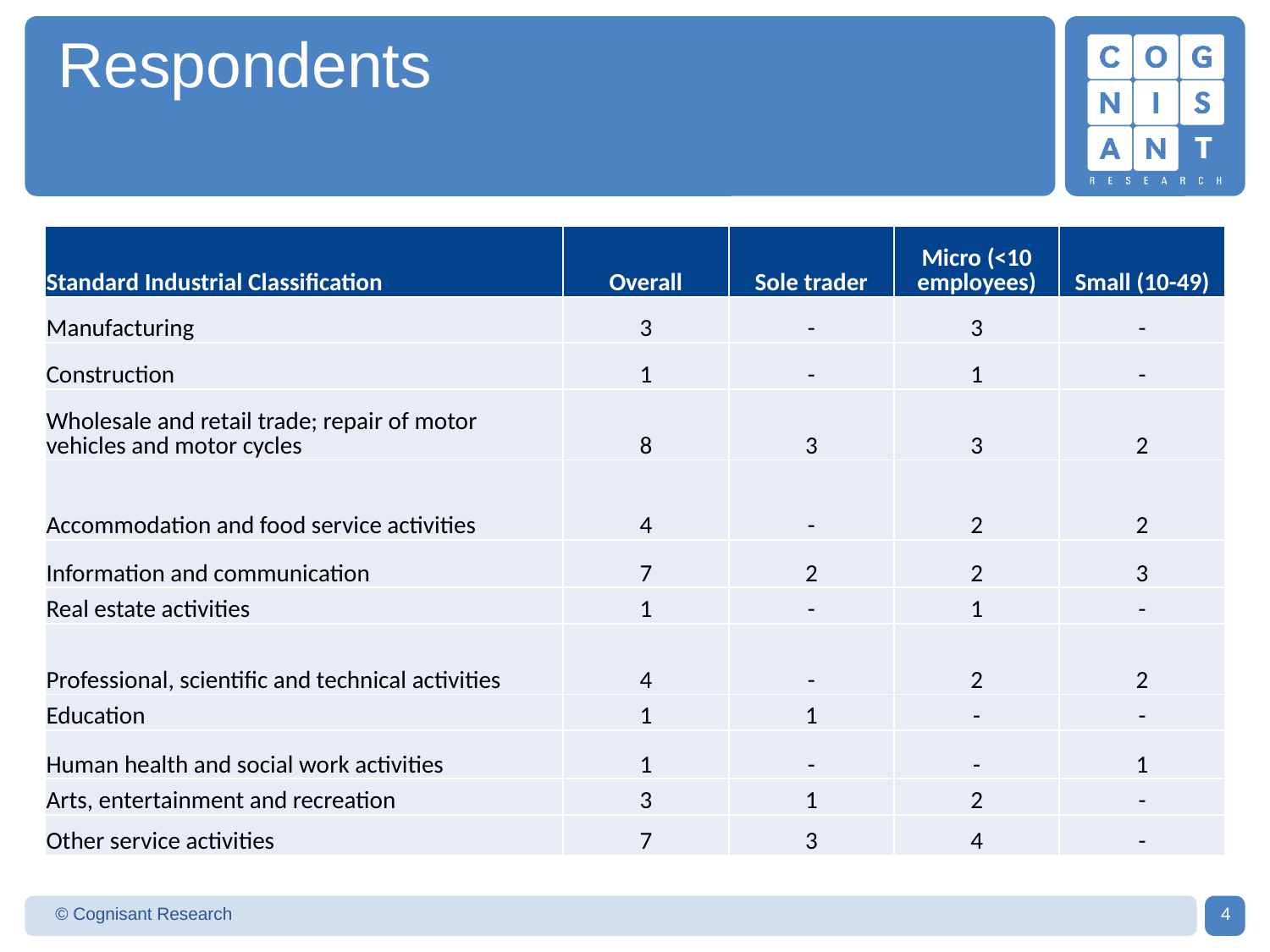

# Respondents
| Standard Industrial Classification | Overall | Sole trader | Micro (<10 employees) | Small (10-49) |
| --- | --- | --- | --- | --- |
| Manufacturing | 3 | - | 3 | - |
| Construction | 1 | - | 1 | - |
| Wholesale and retail trade; repair of motor vehicles and motor cycles | 8 | 3 | 3 | 2 |
| Accommodation and food service activities | 4 | - | 2 | 2 |
| Information and communication | 7 | 2 | 2 | 3 |
| Real estate activities | 1 | - | 1 | - |
| Professional, scientific and technical activities | 4 | - | 2 | 2 |
| Education | 1 | 1 | - | - |
| Human health and social work activities | 1 | - | - | 1 |
| Arts, entertainment and recreation | 3 | 1 | 2 | - |
| Other service activities | 7 | 3 | 4 | - |

© Cognisant Research
4